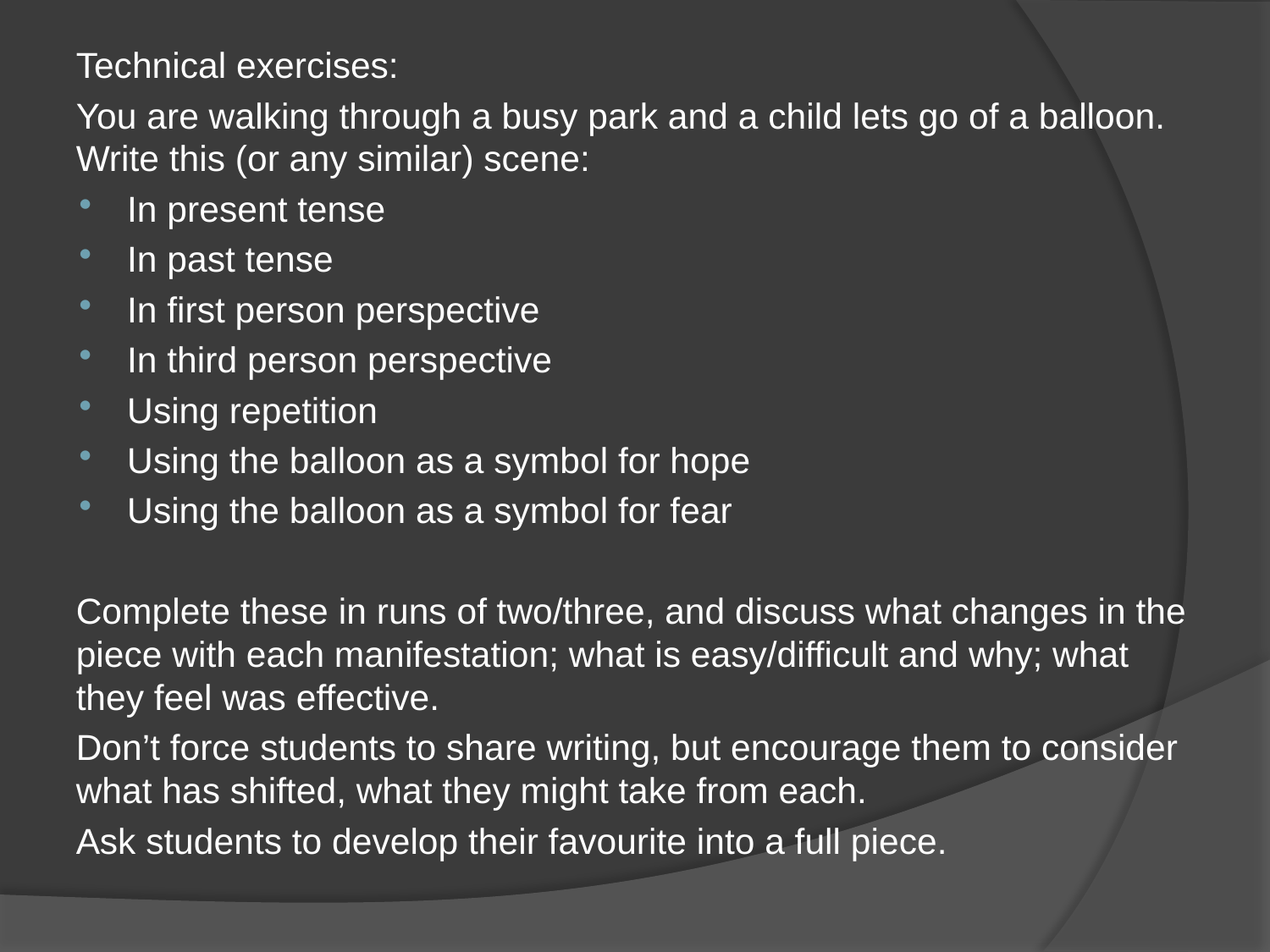

Technical exercises:
You are walking through a busy park and a child lets go of a balloon. Write this (or any similar) scene:
In present tense
In past tense
In first person perspective
In third person perspective
Using repetition
Using the balloon as a symbol for hope
Using the balloon as a symbol for fear

Complete these in runs of two/three, and discuss what changes in the piece with each manifestation; what is easy/difficult and why; what they feel was effective.
Don’t force students to share writing, but encourage them to consider what has shifted, what they might take from each.
Ask students to develop their favourite into a full piece.